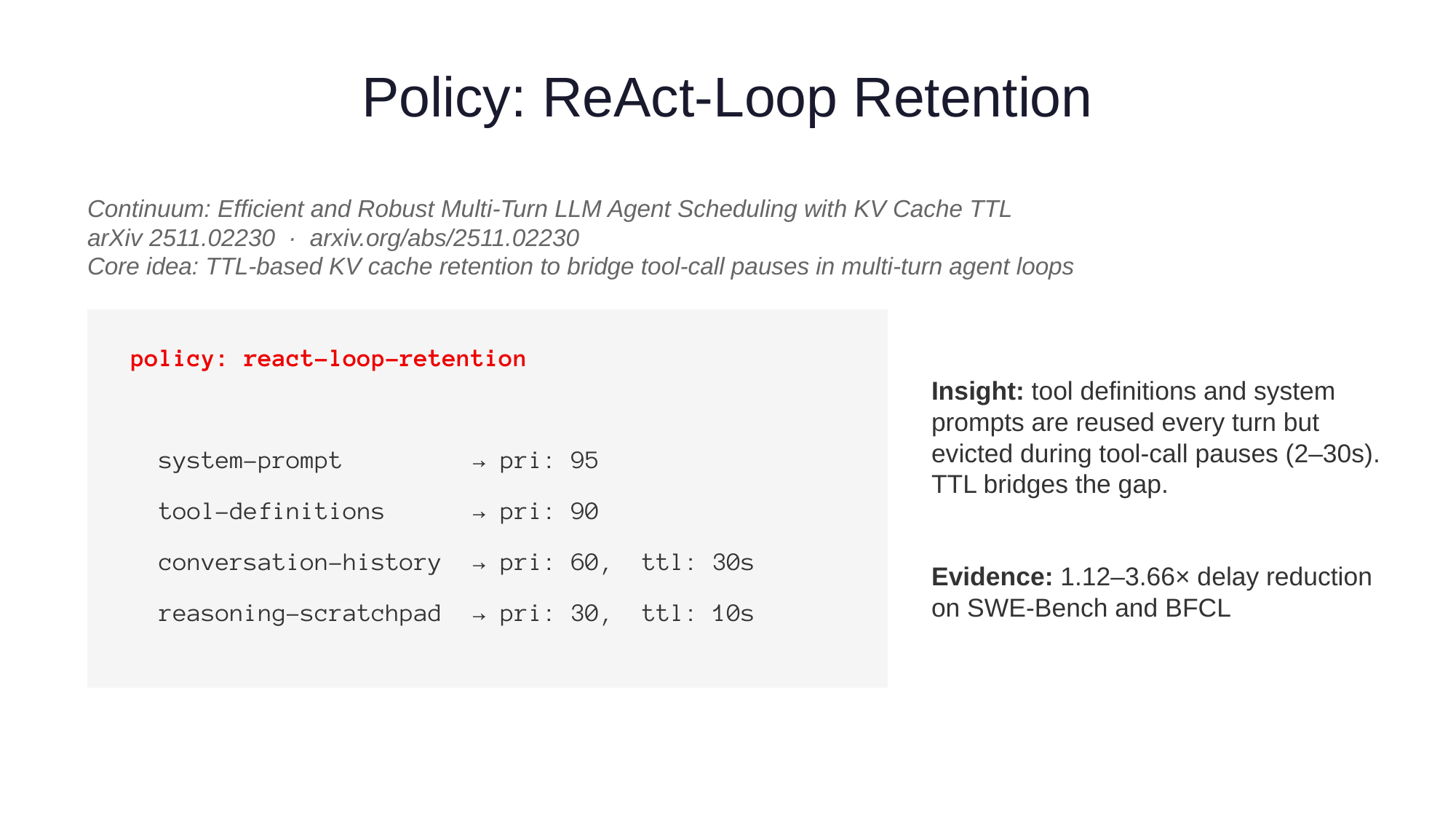

Policy: ReAct-Loop Retention
Continuum: Efficient and Robust Multi-Turn LLM Agent Scheduling with KV Cache TTL
arXiv 2511.02230  ·  arxiv.org/abs/2511.02230
Core idea: TTL-based KV cache retention to bridge tool-call pauses in multi-turn agent loops

Insight: tool definitions and system prompts are reused every turn but evicted during tool-call pauses (2–30s). TTL bridges the gap.
Evidence: 1.12–3.66× delay reduction on SWE-Bench and BFCL
policy: react-loop-retention

  system-prompt         → pri: 95
  tool-definitions      → pri: 90
  conversation-history  → pri: 60,  ttl: 30s
  reasoning-scratchpad  → pri: 30,  ttl: 10s